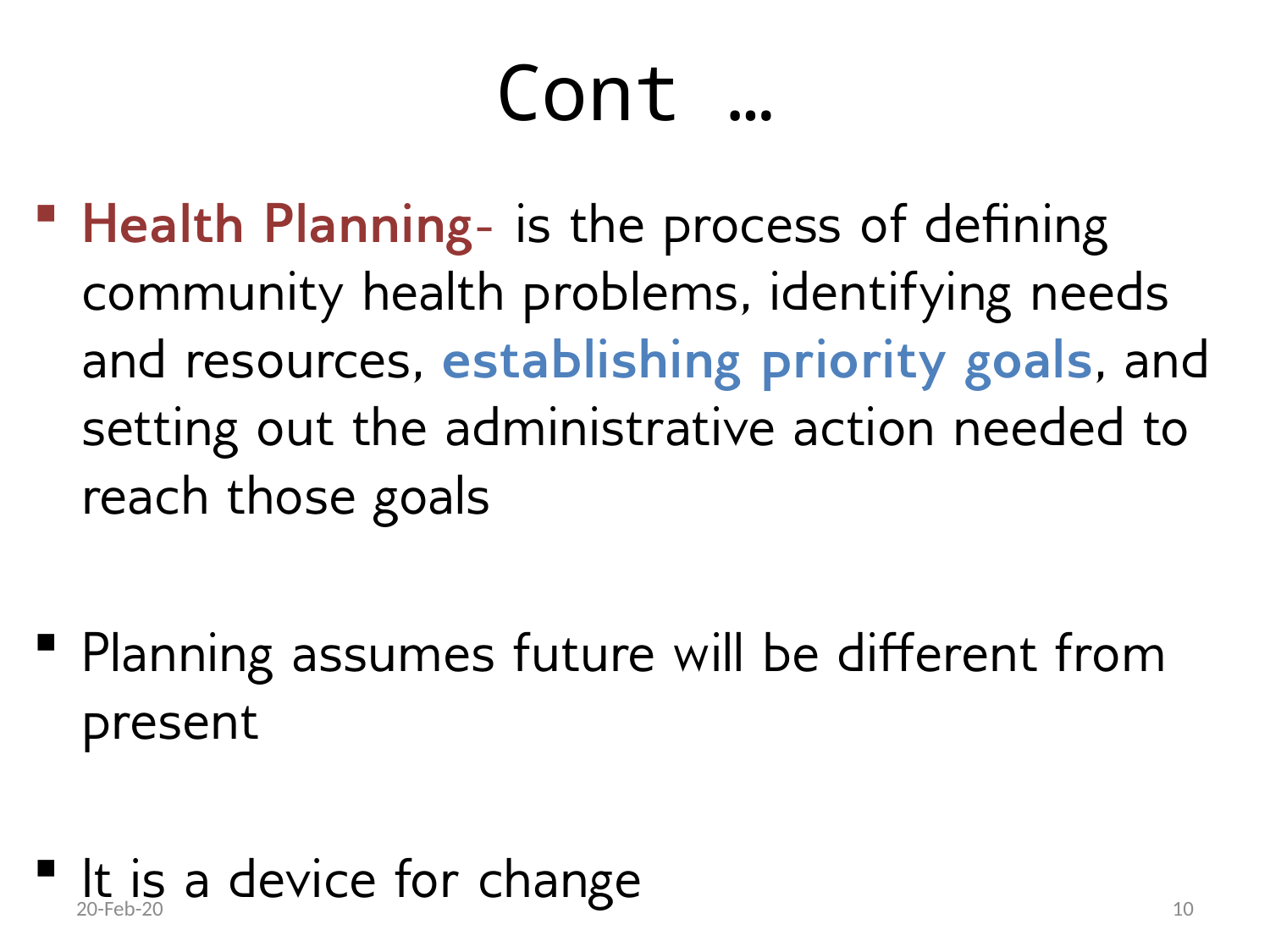

# Cont …
Health Planning- is the process of defining community health problems, identifying needs and resources, establishing priority goals, and setting out the administrative action needed to reach those goals

Planning assumes future will be different from present

It is a device for change

20-Feb-20
10